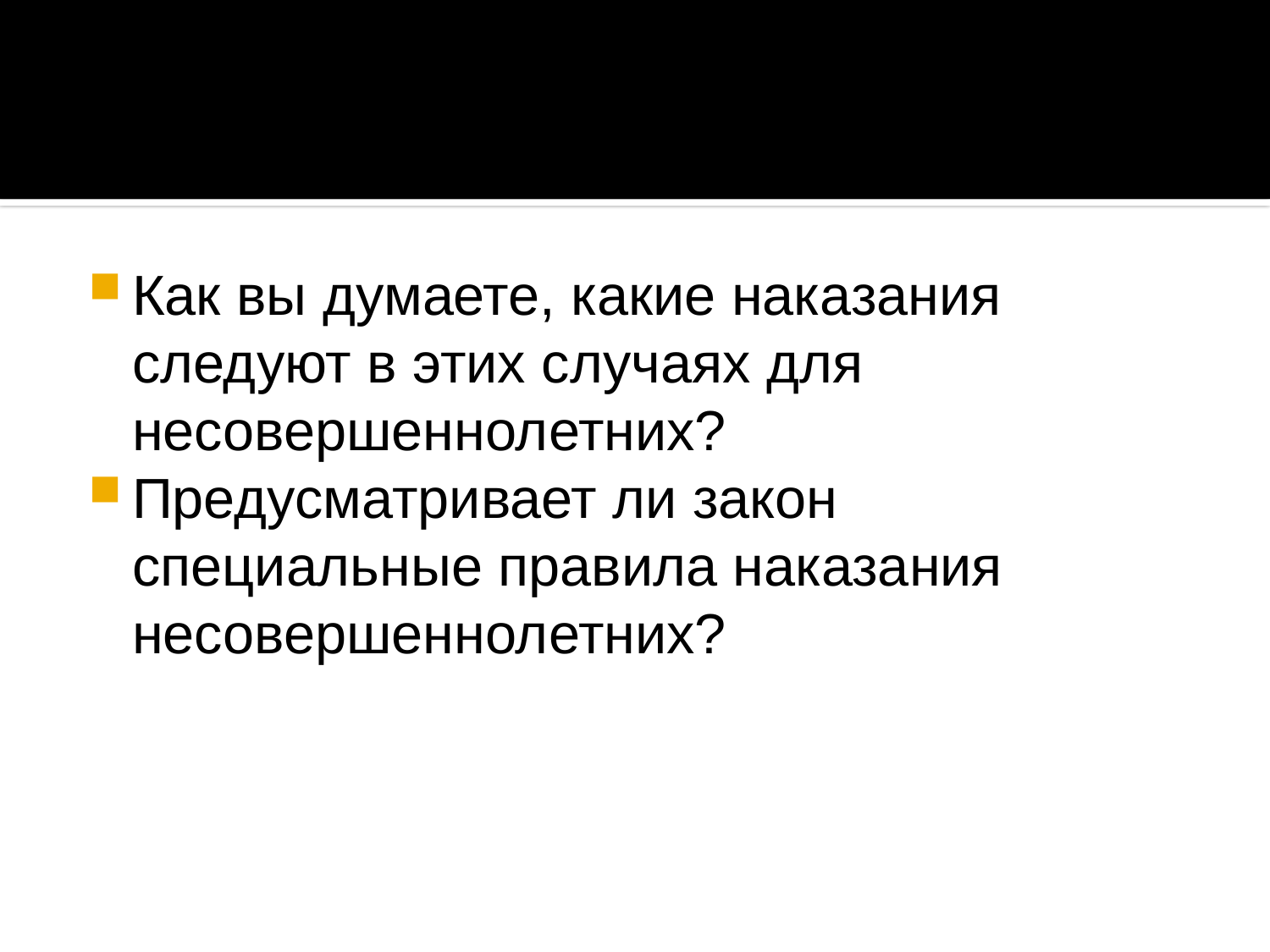

#
Как вы думаете, какие наказания следуют в этих случаях для несовершеннолетних?
Предусматривает ли закон специальные правила наказания несовершеннолетних?